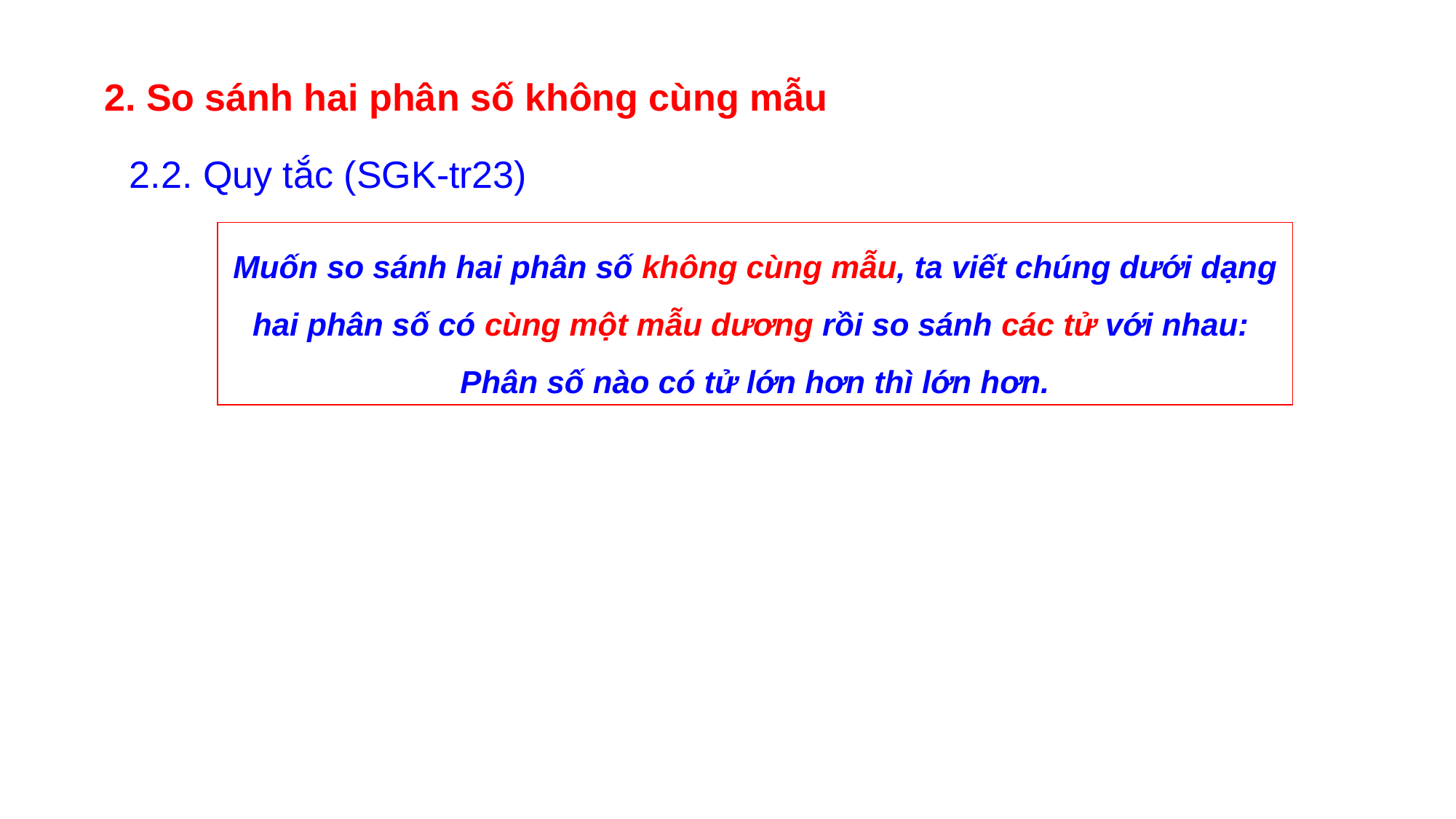

2. So sánh hai phân số không cùng mẫu
2.2. Quy tắc (SGK-tr23)
Muốn so sánh hai phân số không cùng mẫu, ta viết chúng dưới dạng hai phân số có cùng một mẫu dương rồi so sánh các tử với nhau:
Phân số nào có tử lớn hơn thì lớn hơn.